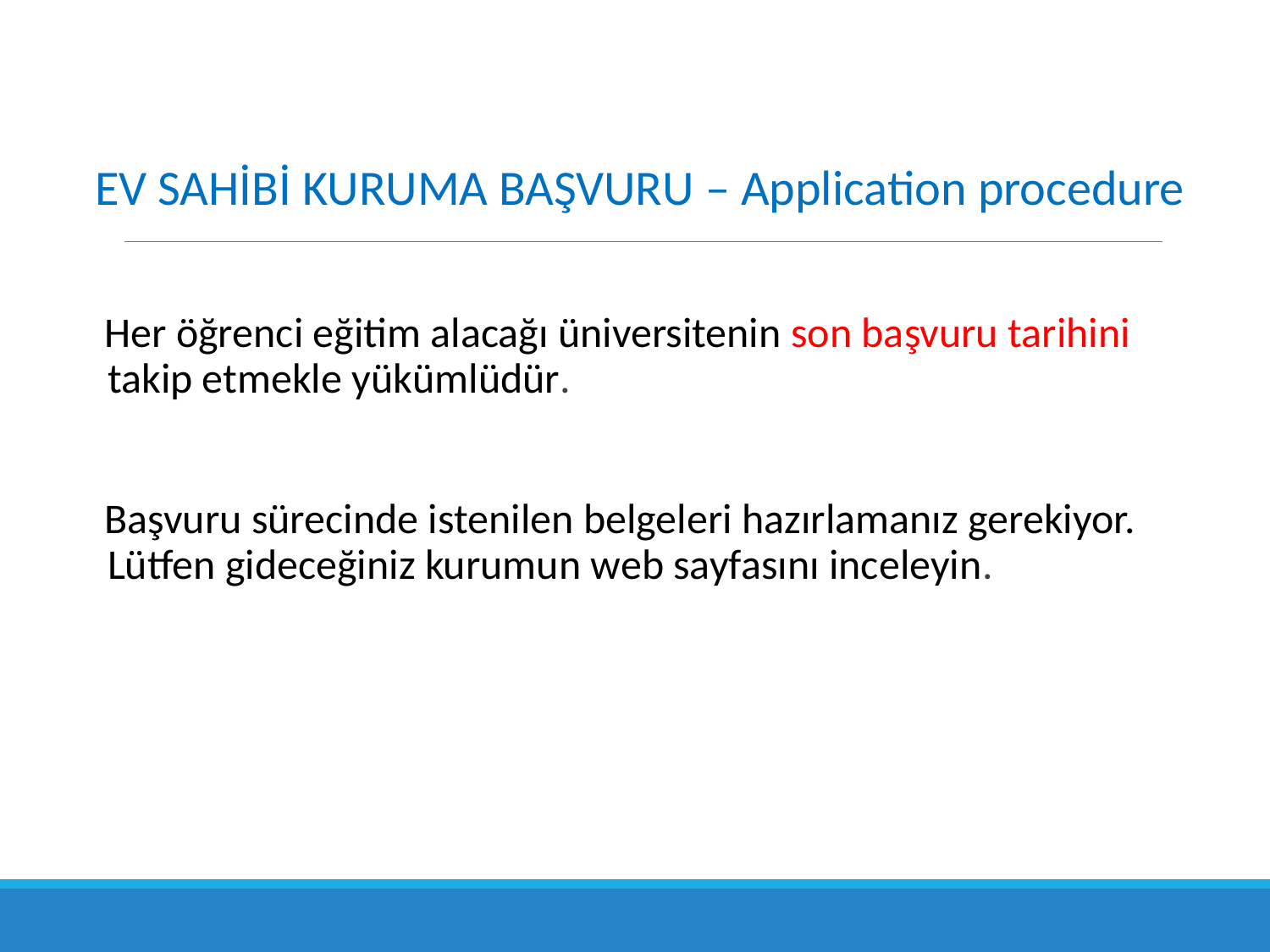

EV SAHİBİ KURUMA BAŞVURU – Application procedure

 Her öğrenci eğitim alacağı üniversitenin son başvuru tarihini takip etmekle yükümlüdür.

 Başvuru sürecinde istenilen belgeleri hazırlamanız gerekiyor. Lütfen gideceğiniz kurumun web sayfasını inceleyin.